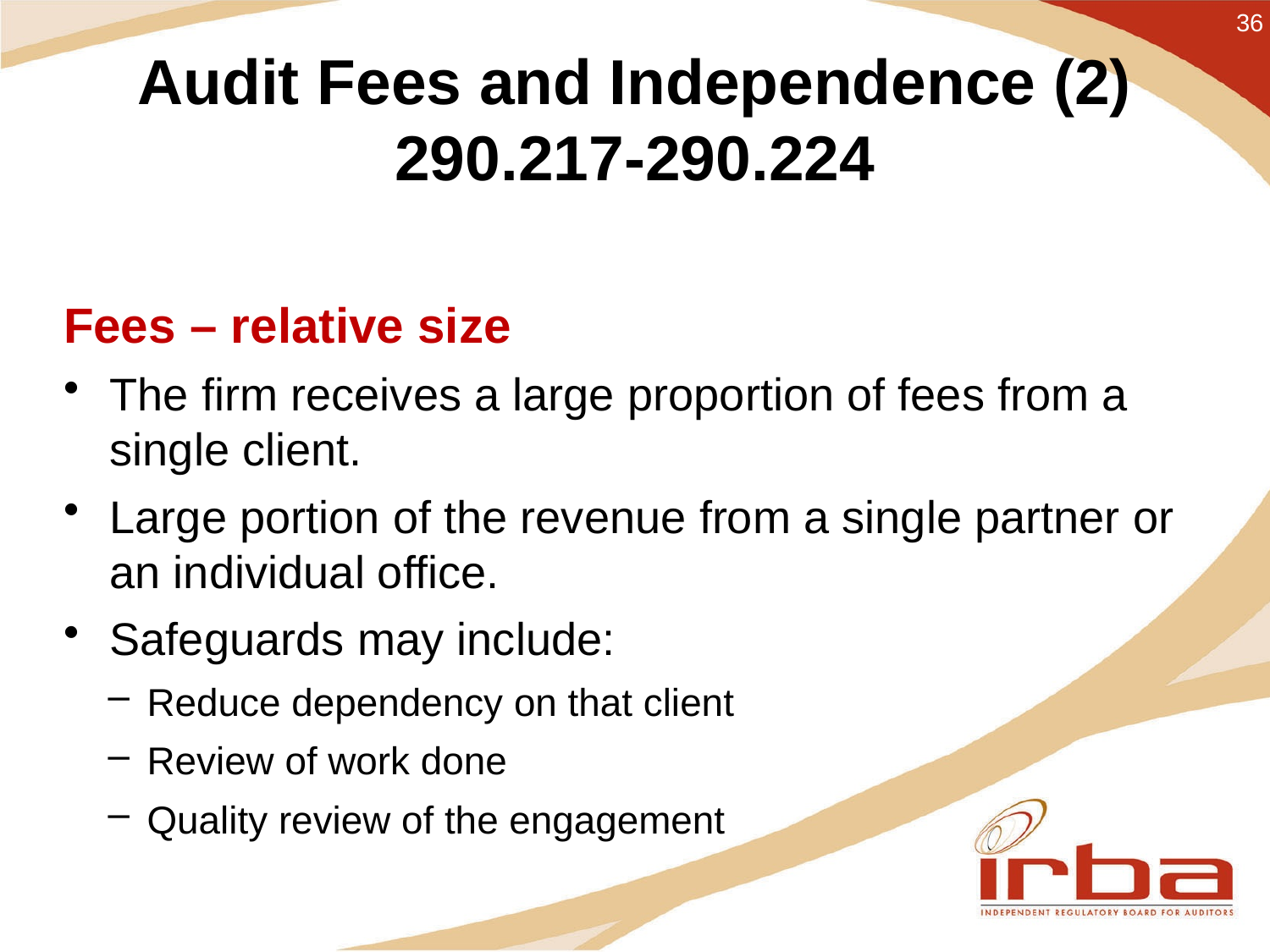

36

# Audit Fees and Independence (2) 290.217-290.224

Fees – relative size
The firm receives a large proportion of fees from a single client.
Large portion of the revenue from a single partner or an individual office.
Safeguards may include:
Reduce dependency on that client
Review of work done
Quality review of the engagement